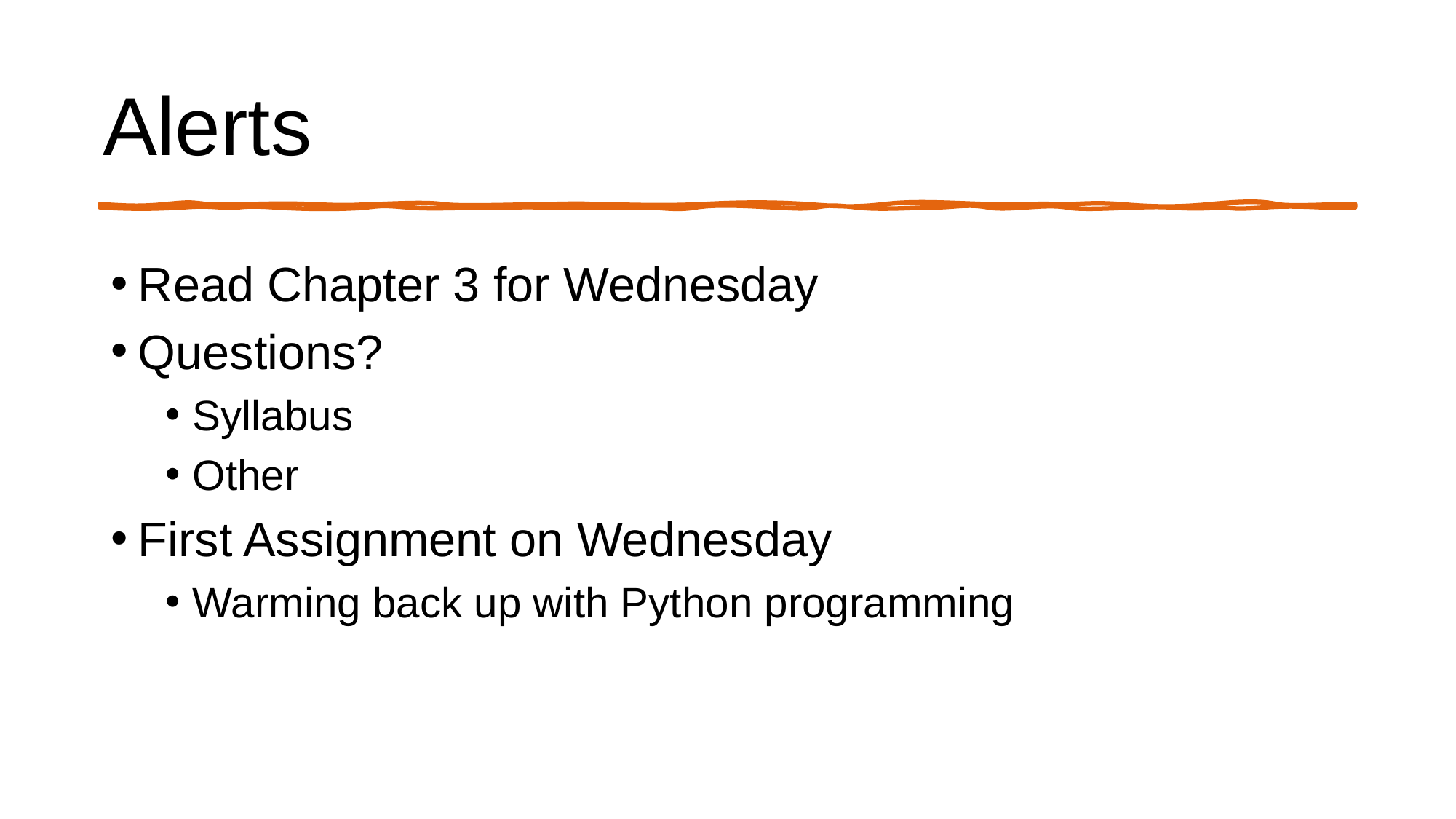

# Alerts
Read Chapter 3 for Wednesday
Questions?
Syllabus
Other
First Assignment on Wednesday
Warming back up with Python programming